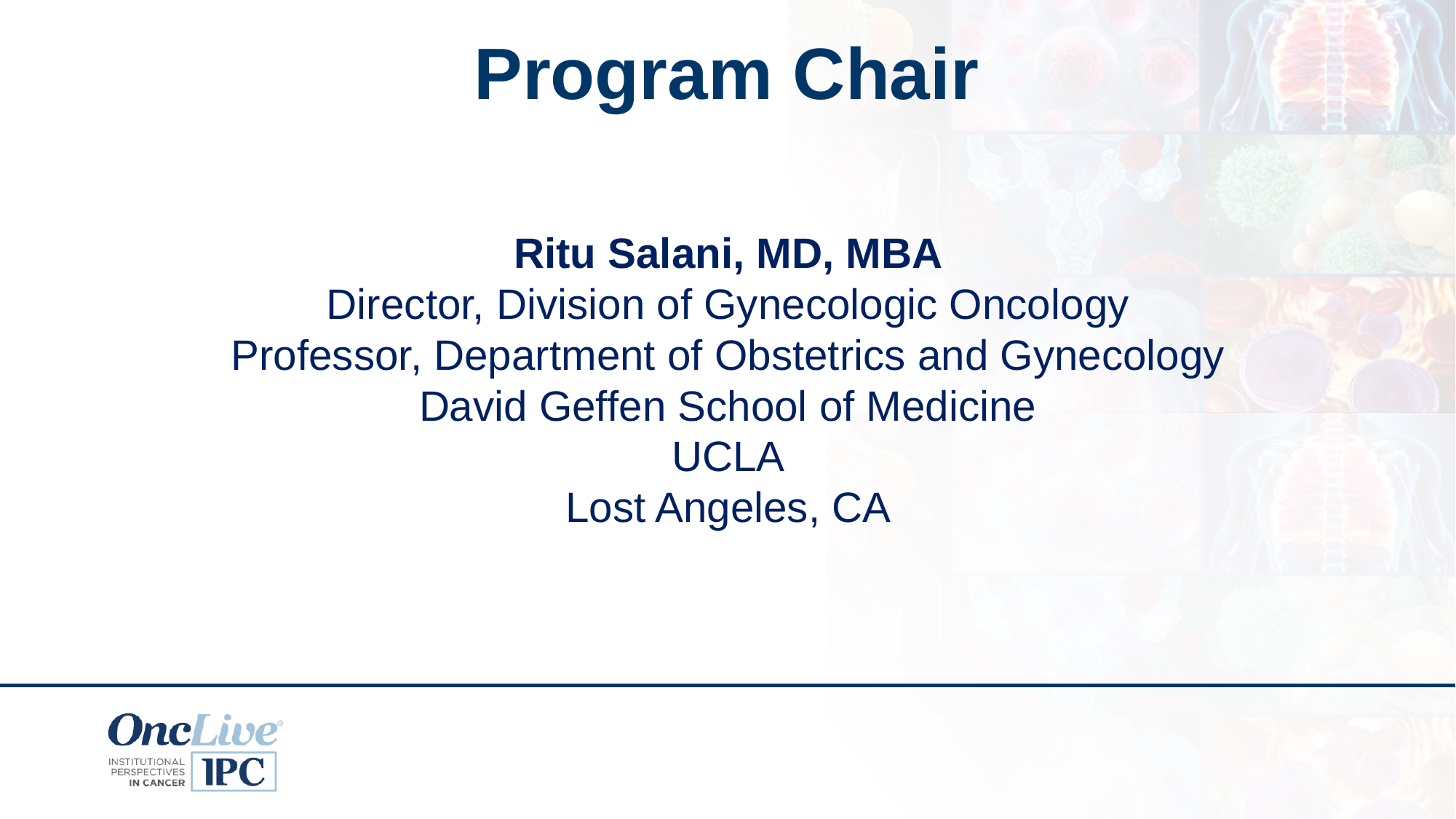

# Program Chair

Ritu Salani, MD, MBA
Director, Division of Gynecologic Oncology
Professor, Department of Obstetrics and Gynecology
David Geffen School of Medicine
UCLA
Lost Angeles, CA